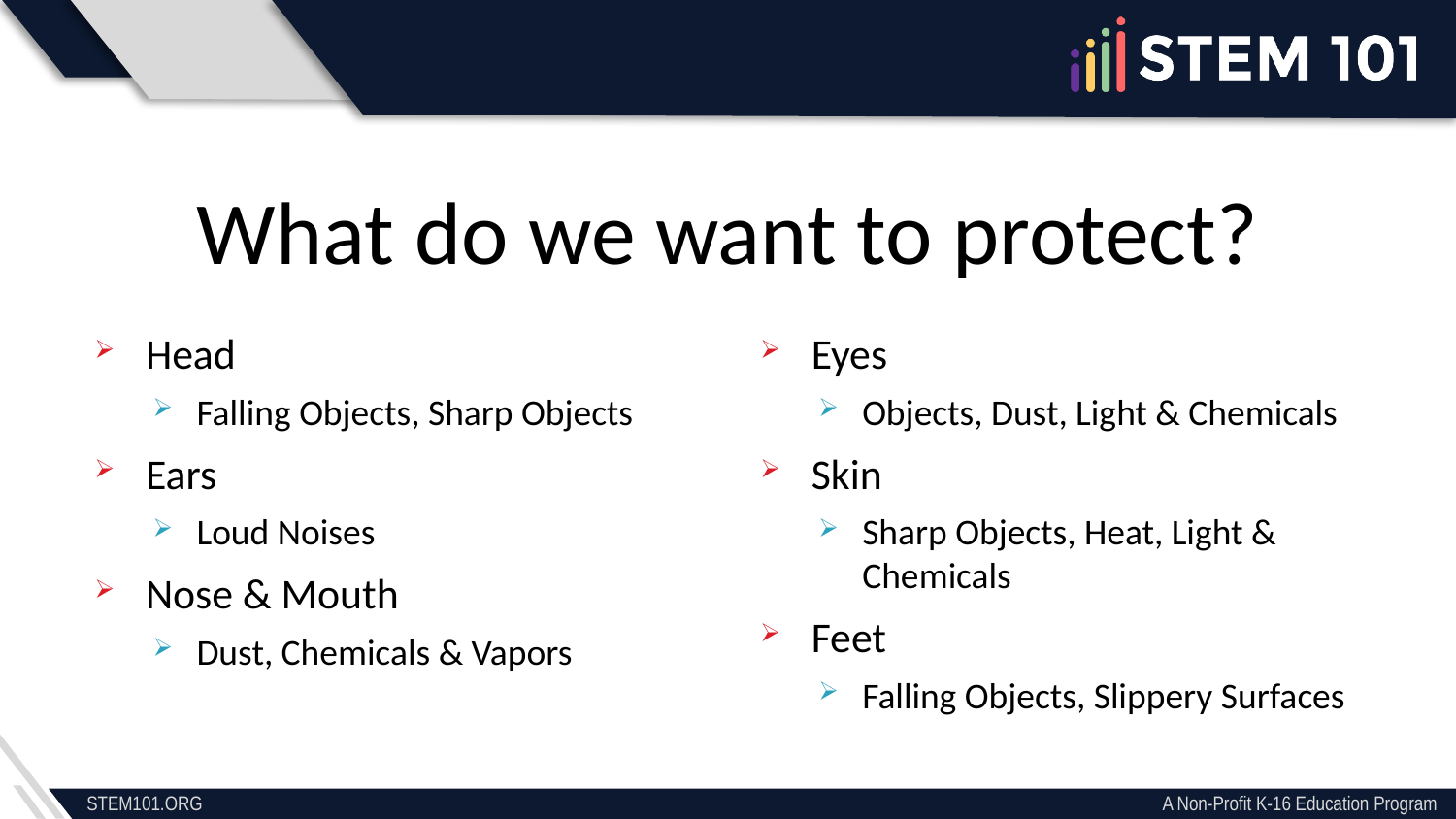

What do we want to protect?
Head
Falling Objects, Sharp Objects
Ears
Loud Noises
Nose & Mouth
Dust, Chemicals & Vapors
Eyes
Objects, Dust, Light & Chemicals
Skin
Sharp Objects, Heat, Light & Chemicals
Feet
Falling Objects, Slippery Surfaces